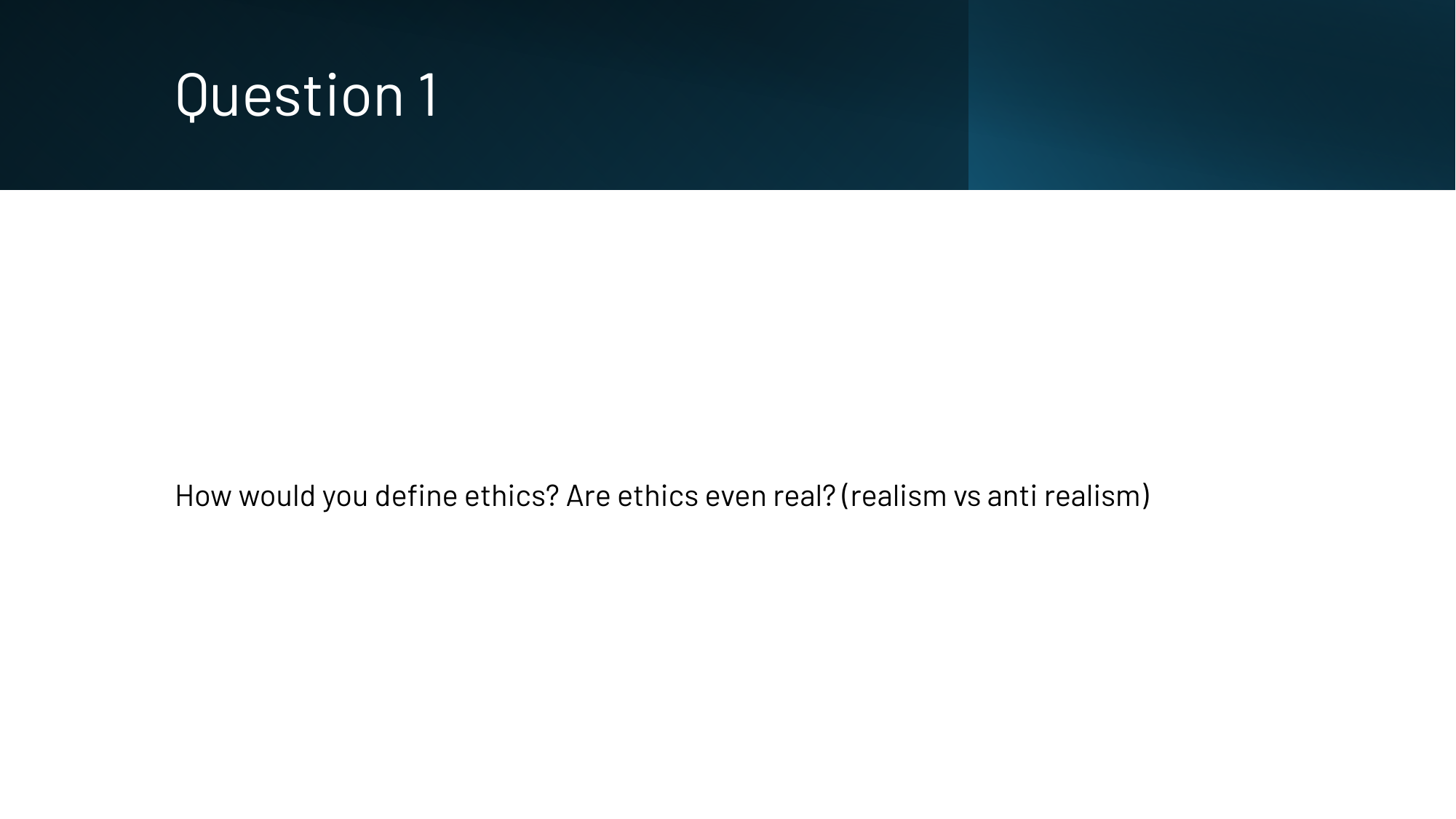

# Question 1
How would you define ethics? Are ethics even real? (realism vs anti realism)